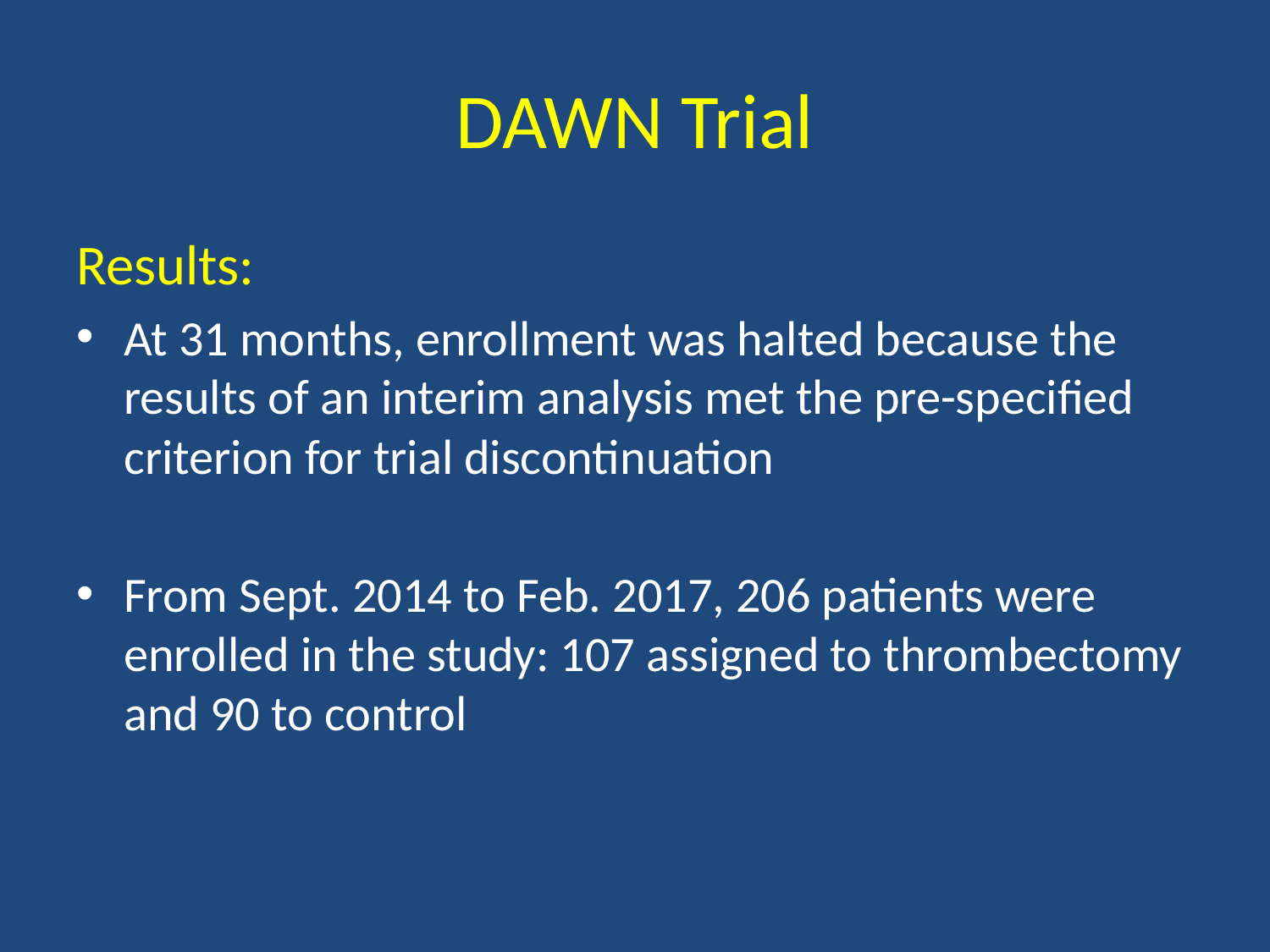

# DAWN Trial
Results:
At 31 months, enrollment was halted because the results of an interim analysis met the pre-specified criterion for trial discontinuation

From Sept. 2014 to Feb. 2017, 206 patients were enrolled in the study: 107 assigned to thrombectomy and 90 to control